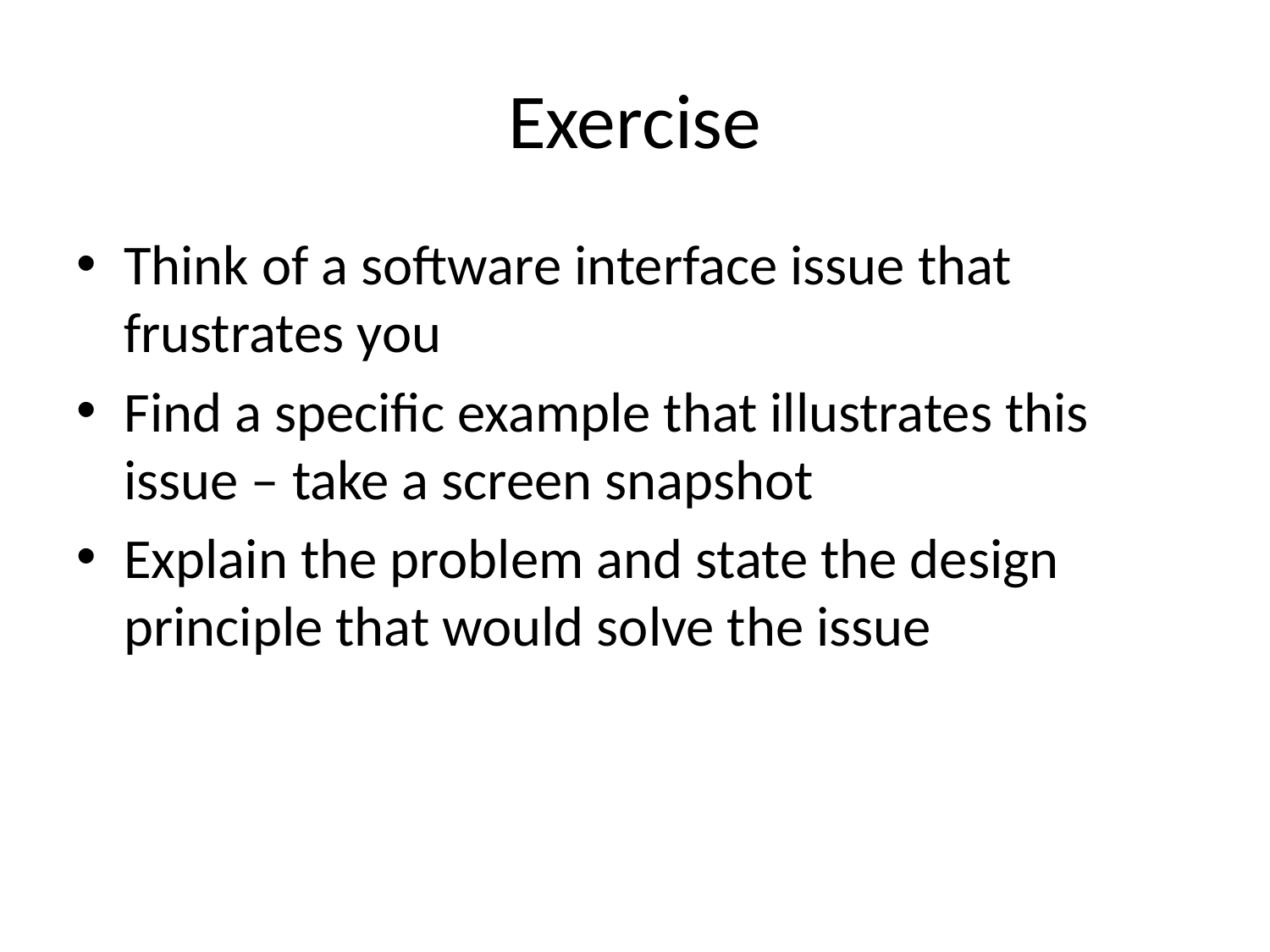

# Exercise
Think of a software interface issue that frustrates you
Find a specific example that illustrates this issue – take a screen snapshot
Explain the problem and state the design principle that would solve the issue